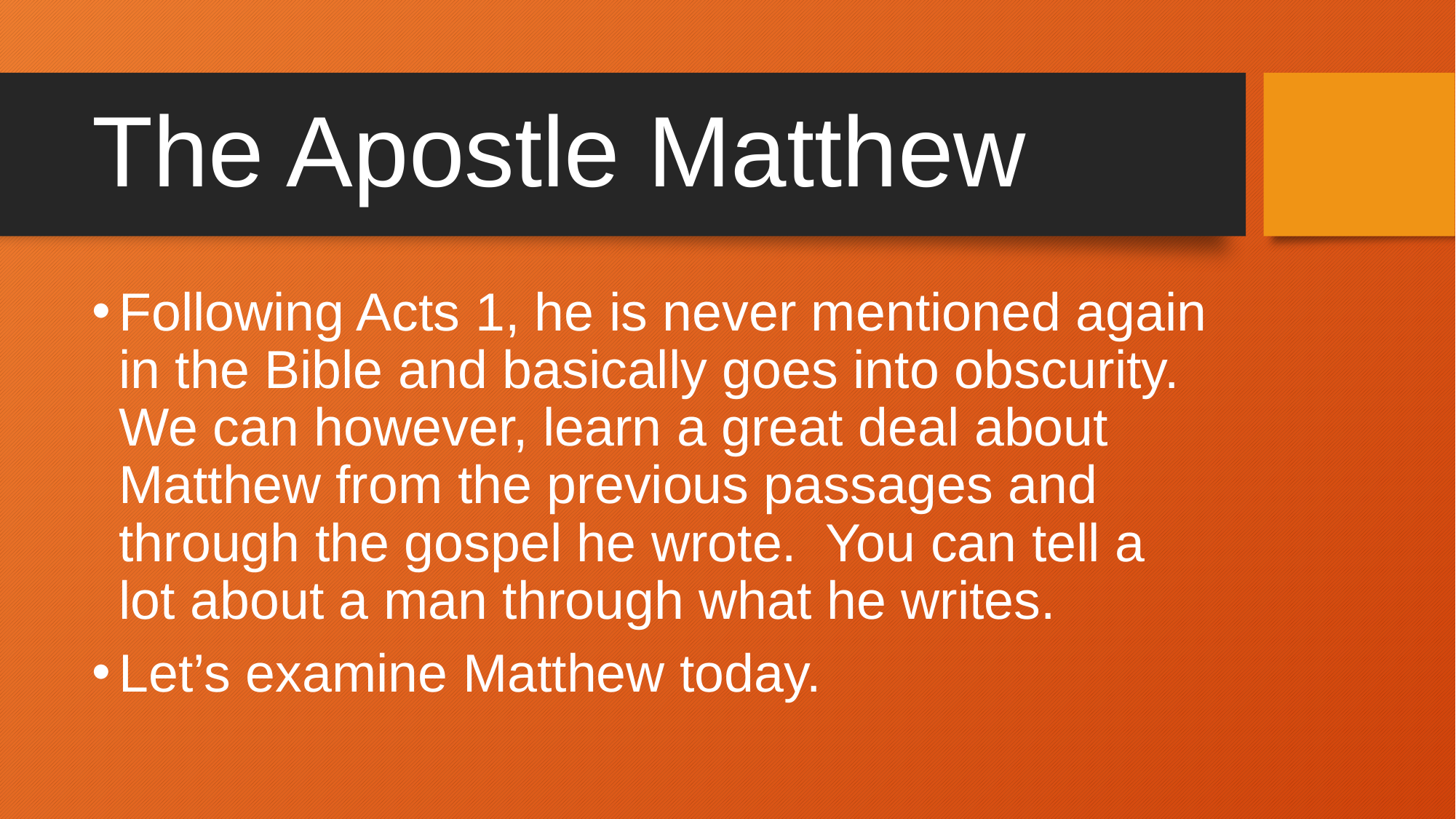

# The Apostle Matthew
Following Acts 1, he is never mentioned again in the Bible and basically goes into obscurity.  We can however, learn a great deal about Matthew from the previous passages and through the gospel he wrote.  You can tell a lot about a man through what he writes.
Let’s examine Matthew today.